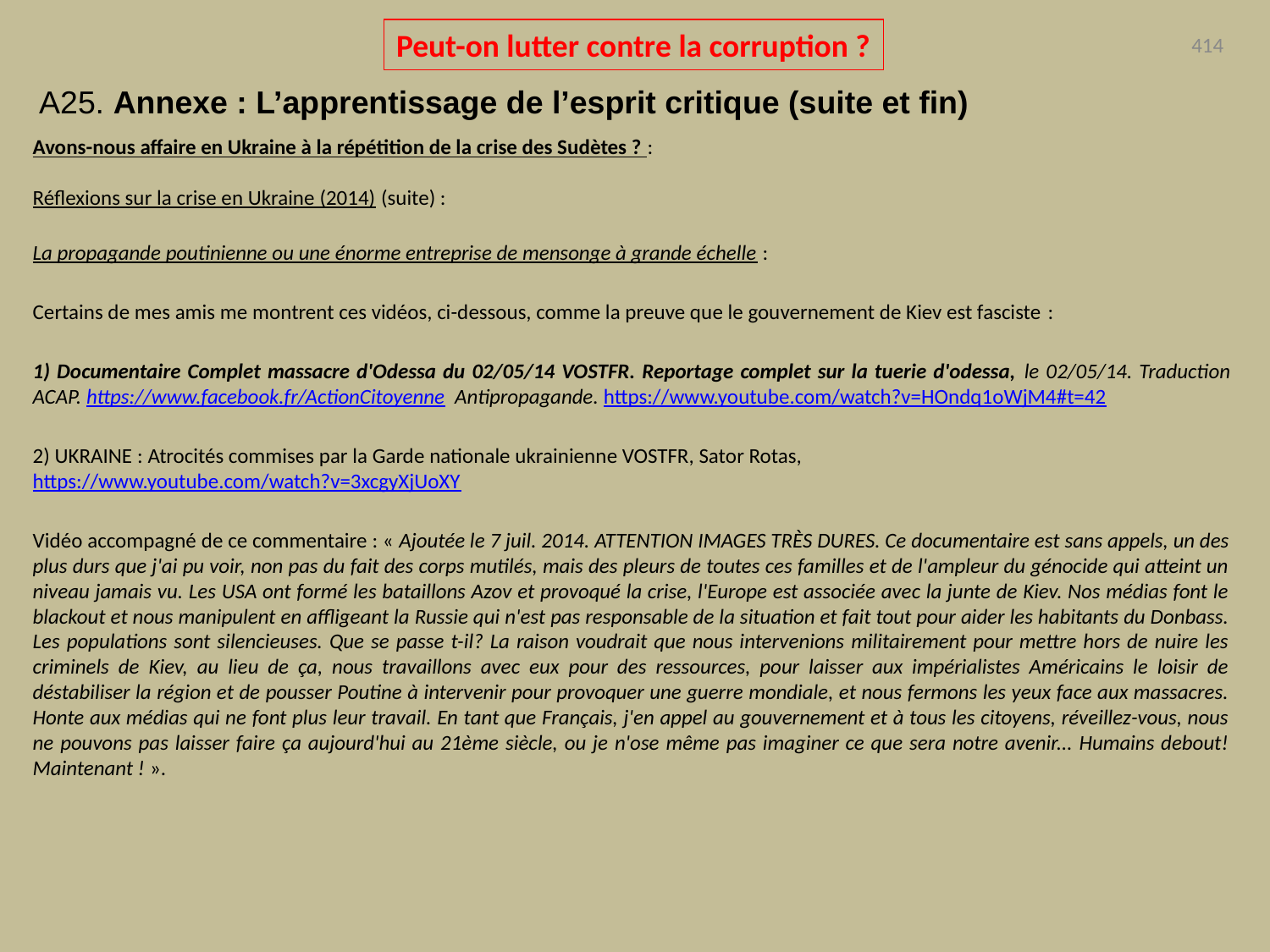

Peut-on lutter contre la corruption ?
414
A25. Annexe : L’apprentissage de l’esprit critique (suite et fin)
Avons-nous affaire en Ukraine à la répétition de la crise des Sudètes ? :

Réflexions sur la crise en Ukraine (2014) (suite) :

La propagande poutinienne ou une énorme entreprise de mensonge à grande échelle :

Certains de mes amis me montrent ces vidéos, ci-dessous, comme la preuve que le gouvernement de Kiev est fasciste :

1) Documentaire Complet massacre d'Odessa du 02/05/14 VOSTFR. Reportage complet sur la tuerie d'odessa, le 02/05/14. Traduction ACAP. https://www.facebook.fr/ActionCitoyenne  Antipropagande. https://www.youtube.com/watch?v=HOndq1oWjM4#t=42

2) UKRAINE : Atrocités commises par la Garde nationale ukrainienne VOSTFR, Sator Rotas, https://www.youtube.com/watch?v=3xcgyXjUoXY

Vidéo accompagné de ce commentaire : « Ajoutée le 7 juil. 2014. ATTENTION IMAGES TRÈS DURES. Ce documentaire est sans appels, un des plus durs que j'ai pu voir, non pas du fait des corps mutilés, mais des pleurs de toutes ces familles et de l'ampleur du génocide qui atteint un niveau jamais vu. Les USA ont formé les bataillons Azov et provoqué la crise, l'Europe est associée avec la junte de Kiev. Nos médias font le blackout et nous manipulent en affligeant la Russie qui n'est pas responsable de la situation et fait tout pour aider les habitants du Donbass. Les populations sont silencieuses. Que se passe t-il? La raison voudrait que nous intervenions militairement pour mettre hors de nuire les criminels de Kiev, au lieu de ça, nous travaillons avec eux pour des ressources, pour laisser aux impérialistes Américains le loisir de déstabiliser la région et de pousser Poutine à intervenir pour provoquer une guerre mondiale, et nous fermons les yeux face aux massacres. Honte aux médias qui ne font plus leur travail. En tant que Français, j'en appel au gouvernement et à tous les citoyens, réveillez-vous, nous ne pouvons pas laisser faire ça aujourd'hui au 21ème siècle, ou je n'ose même pas imaginer ce que sera notre avenir... Humains debout! Maintenant ! ».